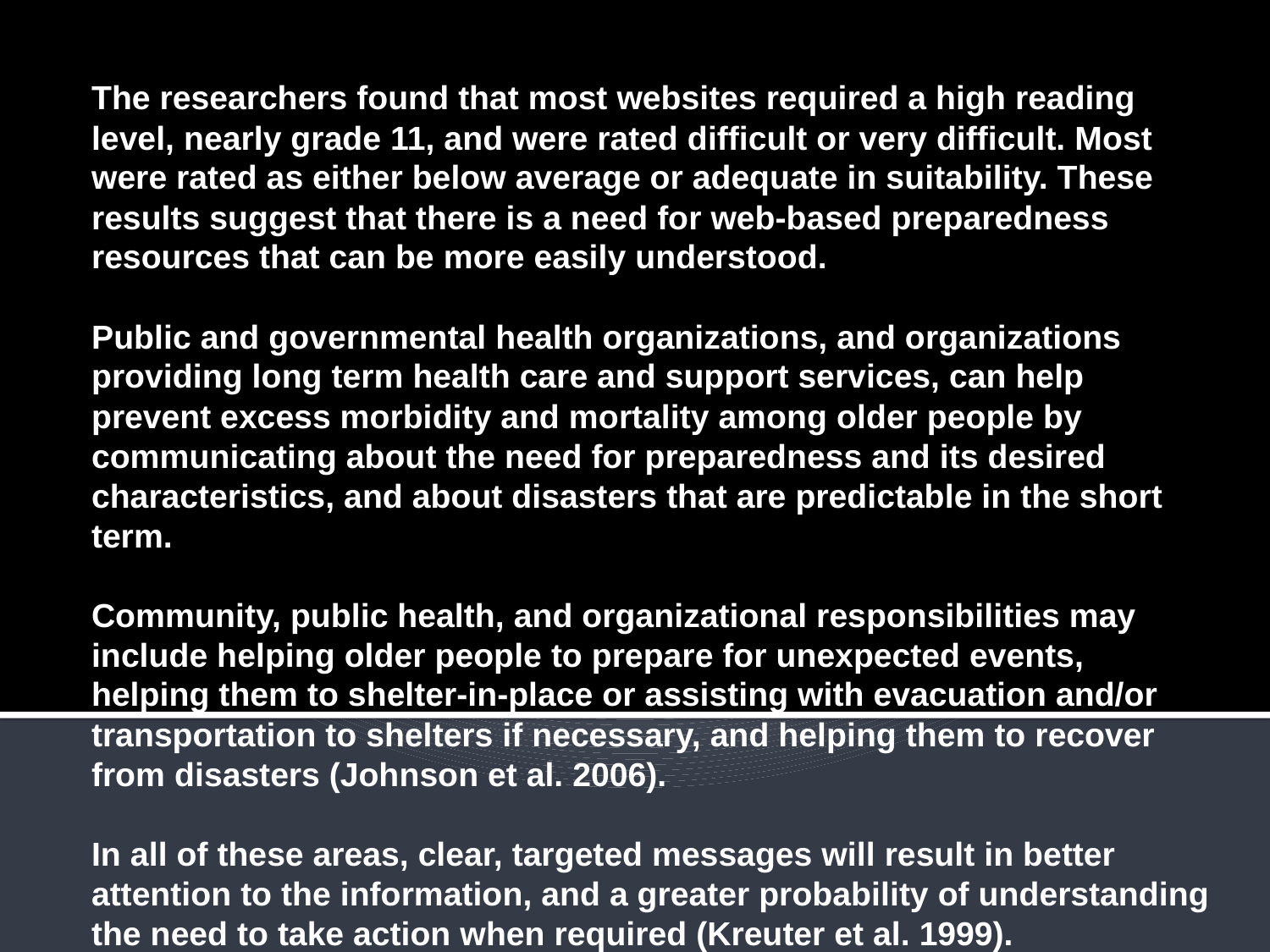

The researchers found that most websites required a high reading level, nearly grade 11, and were rated difficult or very difficult. Most were rated as either below average or adequate in suitability. These results suggest that there is a need for web-based preparedness resources that can be more easily understood.

Public and governmental health organizations, and organizations providing long term health care and support services, can help prevent excess morbidity and mortality among older people by communicating about the need for preparedness and its desired characteristics, and about disasters that are predictable in the short term.

Community, public health, and organizational responsibilities may include helping older people to prepare for unexpected events, helping them to shelter-in-place or assisting with evacuation and/or transportation to shelters if necessary, and helping them to recover from disasters (Johnson et al. 2006).

In all of these areas, clear, targeted messages will result in better attention to the information, and a greater probability of understanding the need to take action when required (Kreuter et al. 1999).